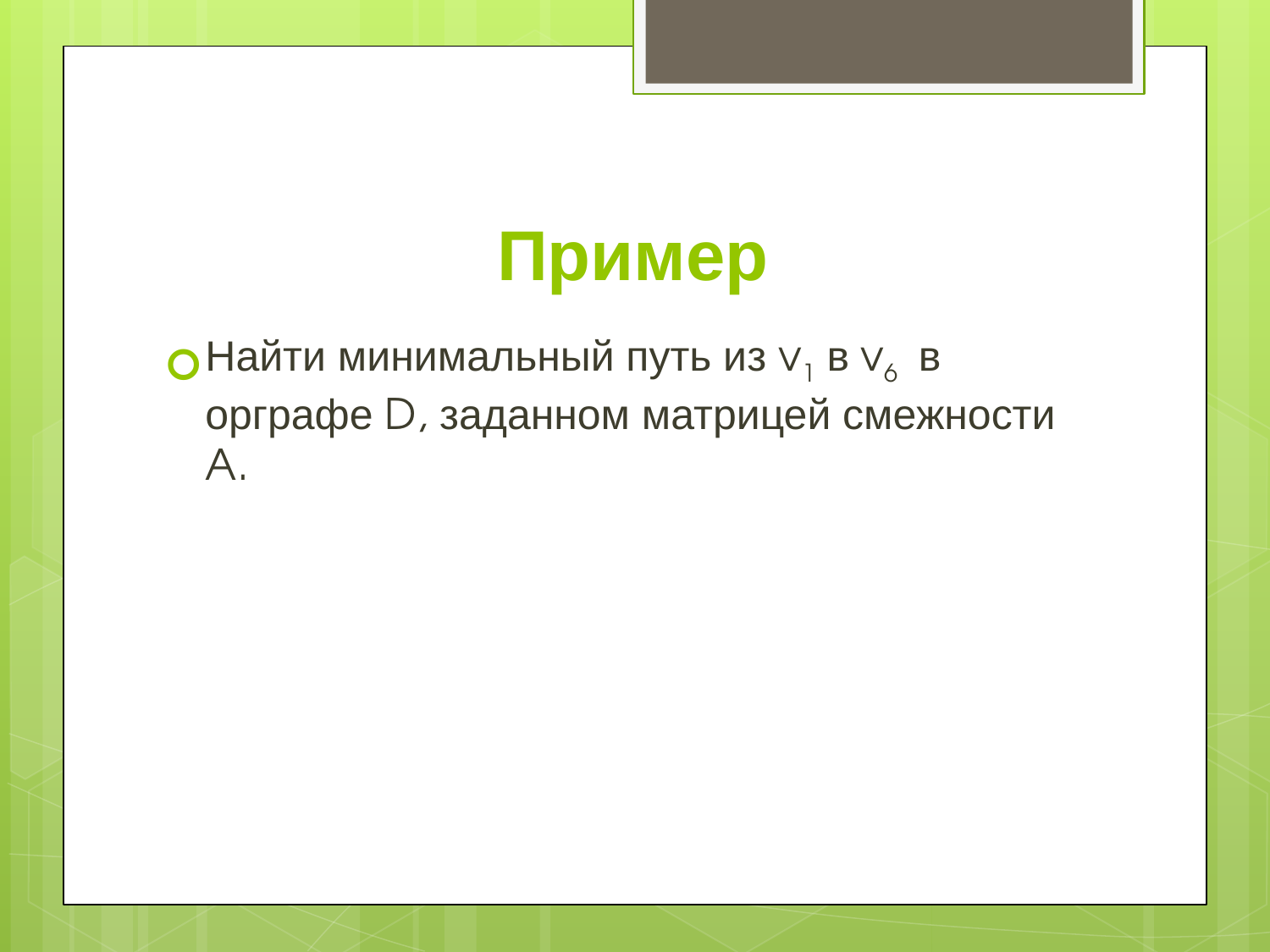

# Пример
Найти минимальный путь из v1 в v6   в орграфе D, заданном матрицей смежности A.